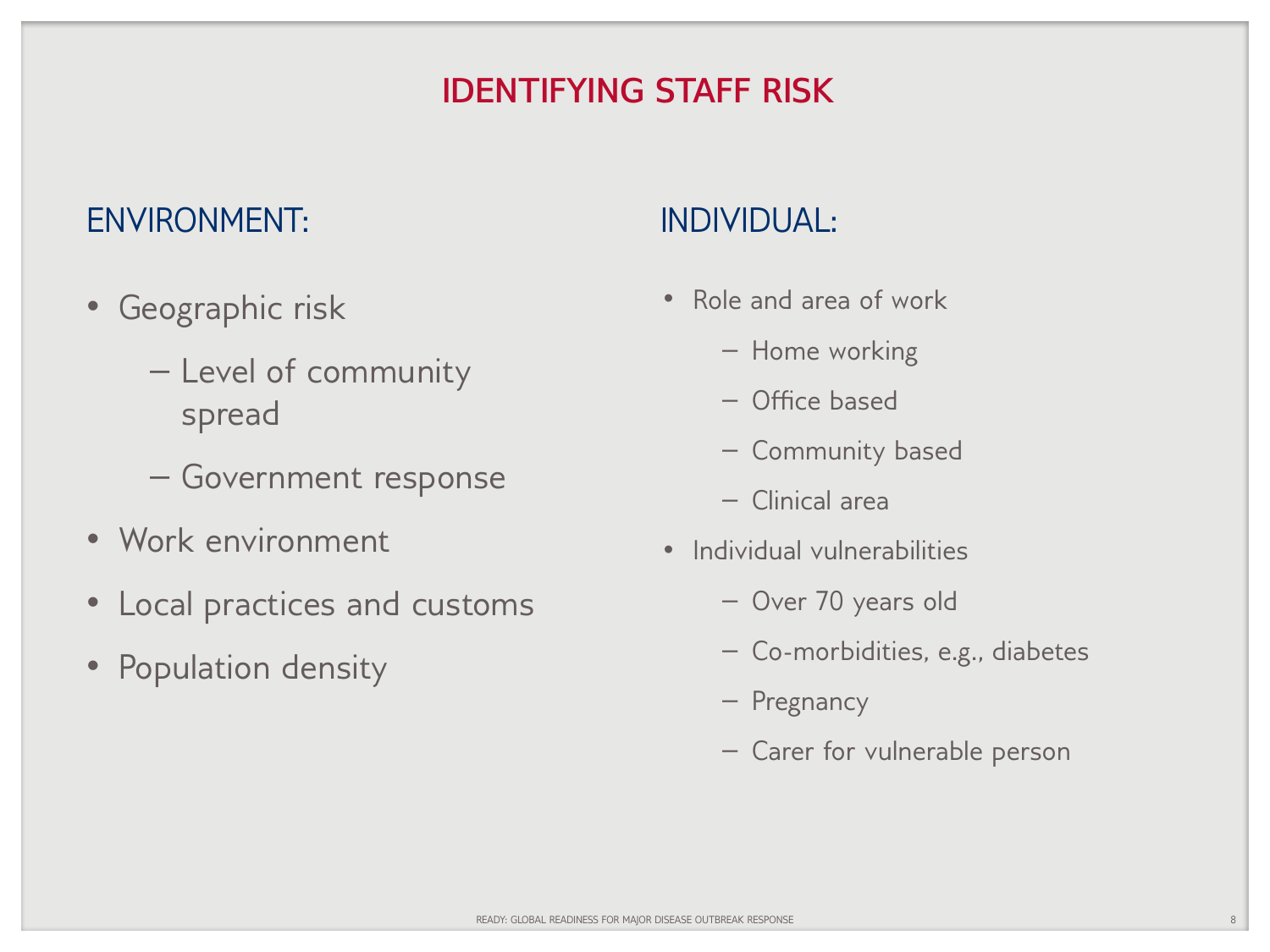

IDENTIFYING STAFF RISK
Environment:
Individual:
Role and area of work
Home working
Office based
Community based
Clinical area
Individual vulnerabilities
Over 70 years old
Co-morbidities, e.g., diabetes
Pregnancy
Carer for vulnerable person
Geographic risk
Level of community spread
Government response
Work environment
Local practices and customs
Population density

READY: GLOBAL READINESS FOR MAJOR DISEASE OUTBREAK RESPONSE
8